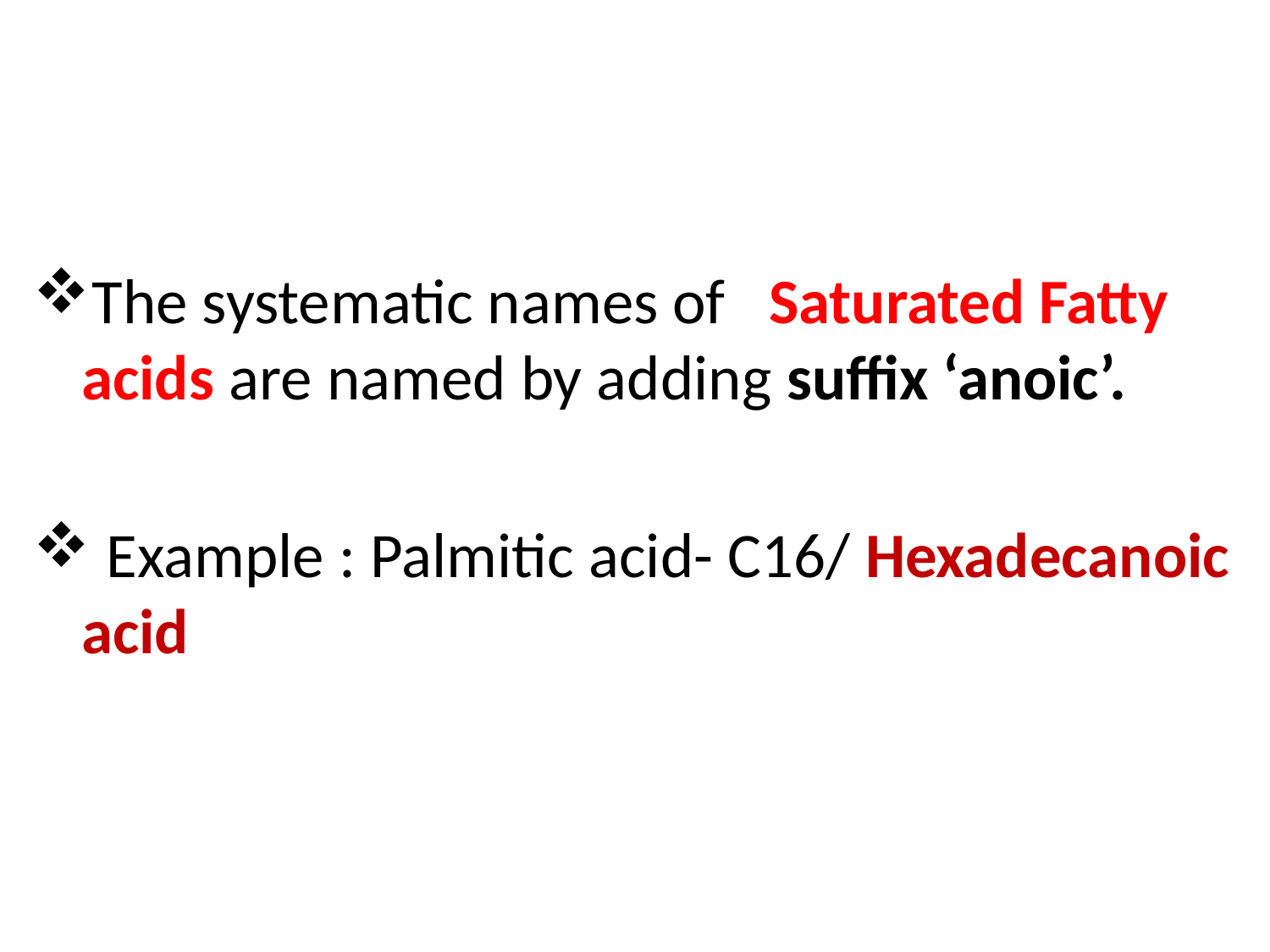

The systematic names of   Saturated Fatty acids are named by adding suffix ‘anoic’.

 Example : Palmitic acid- C16/ Hexadecanoic acid